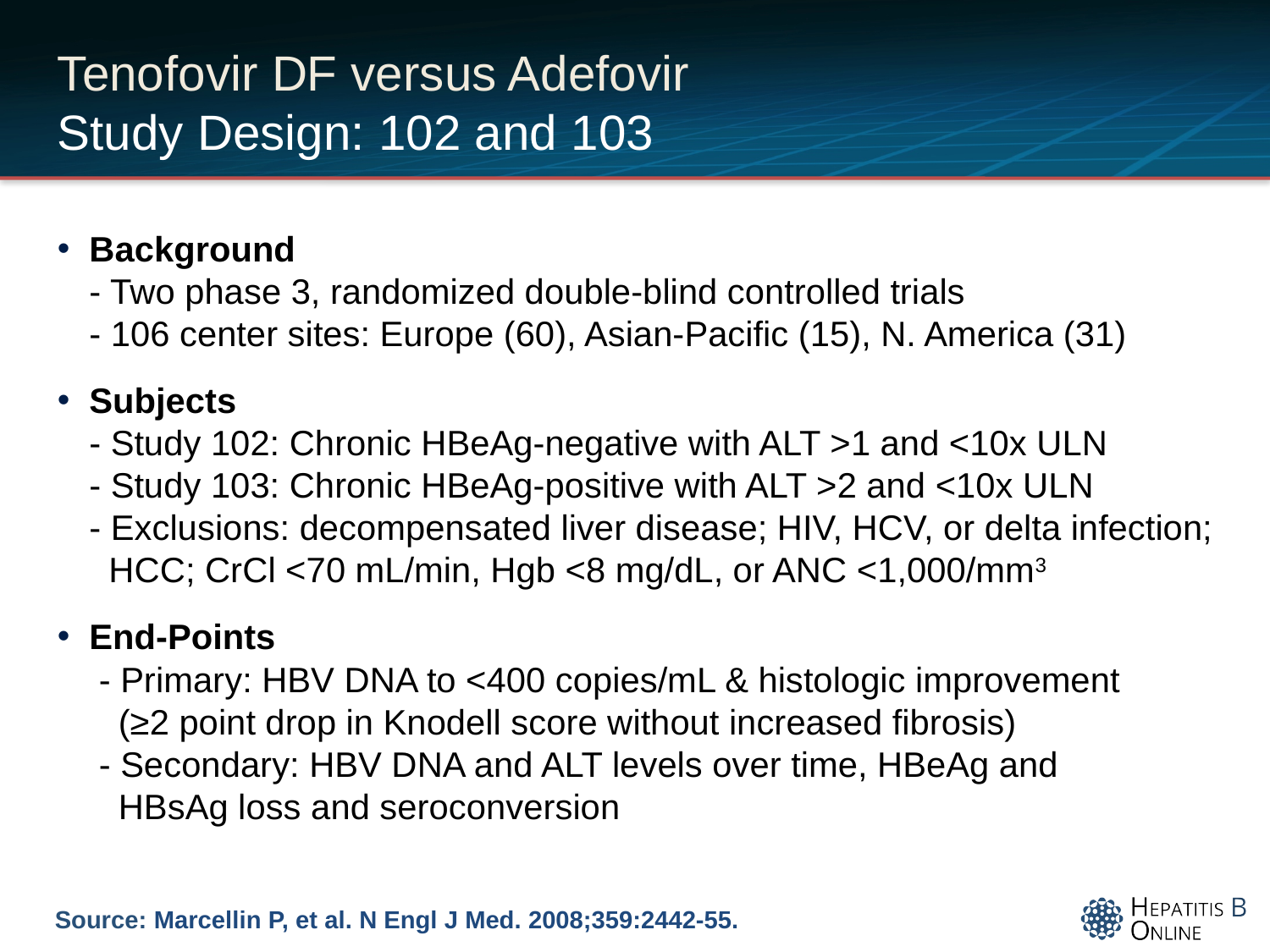

# Tenofovir DF versus Adefovir Study Design: 102 and 103
Background
- Two phase 3, randomized double-blind controlled trials
- 106 center sites: Europe (60), Asian-Pacific (15), N. America (31)
Subjects
- Study 102: Chronic HBeAg-negative with ALT >1 and <10x ULN
- Study 103: Chronic HBeAg-positive with ALT >2 and <10x ULN
- Exclusions: decompensated liver disease; HIV, HCV, or delta infection;
  HCC; CrCl <70 mL/min, Hgb <8 mg/dL, or ANC <1,000/mm3
End-Points
 - Primary: HBV DNA to <400 copies/mL & histologic improvement
   (≥2 point drop in Knodell score without increased fibrosis)
 - Secondary: HBV DNA and ALT levels over time, HBeAg and
   HBsAg loss and seroconversion

Source: Marcellin P, et al. N Engl J Med. 2008;359:2442-55.